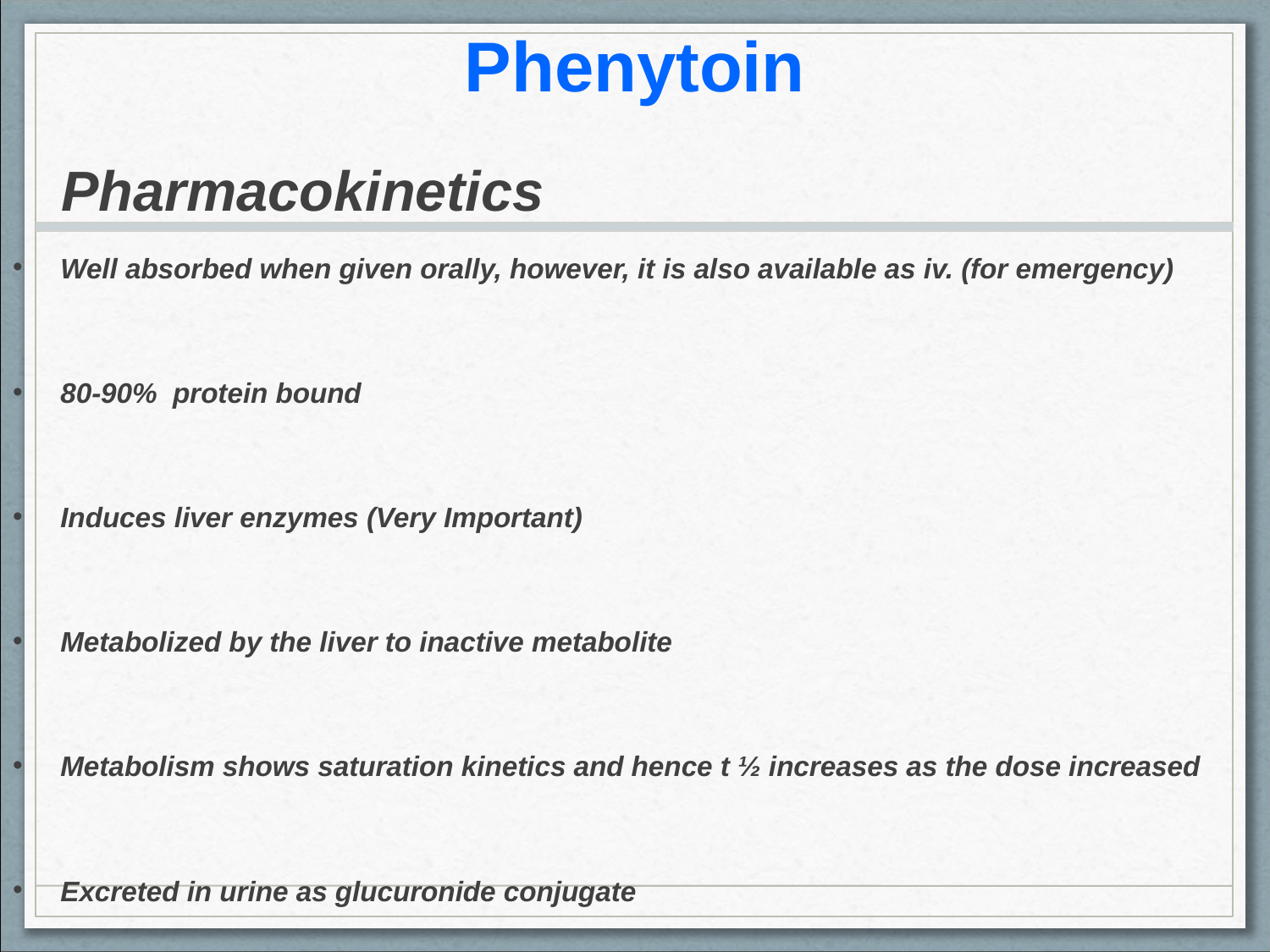

Phenytoin

Pharmacokinetics
Well absorbed when given orally, however, it is also available as iv. (for emergency)

80-90%  protein bound

Induces liver enzymes (Very Important)

Metabolized by the liver to inactive metabolite

Metabolism shows saturation kinetics and hence t ½ increases as the dose increased

Excreted in urine as glucuronide conjugate

Plasma t ½ approx. 20 hours

Therapeutic plasma concentration 10-20 µg/ml (narrow)

Dose 200-400 mg/day